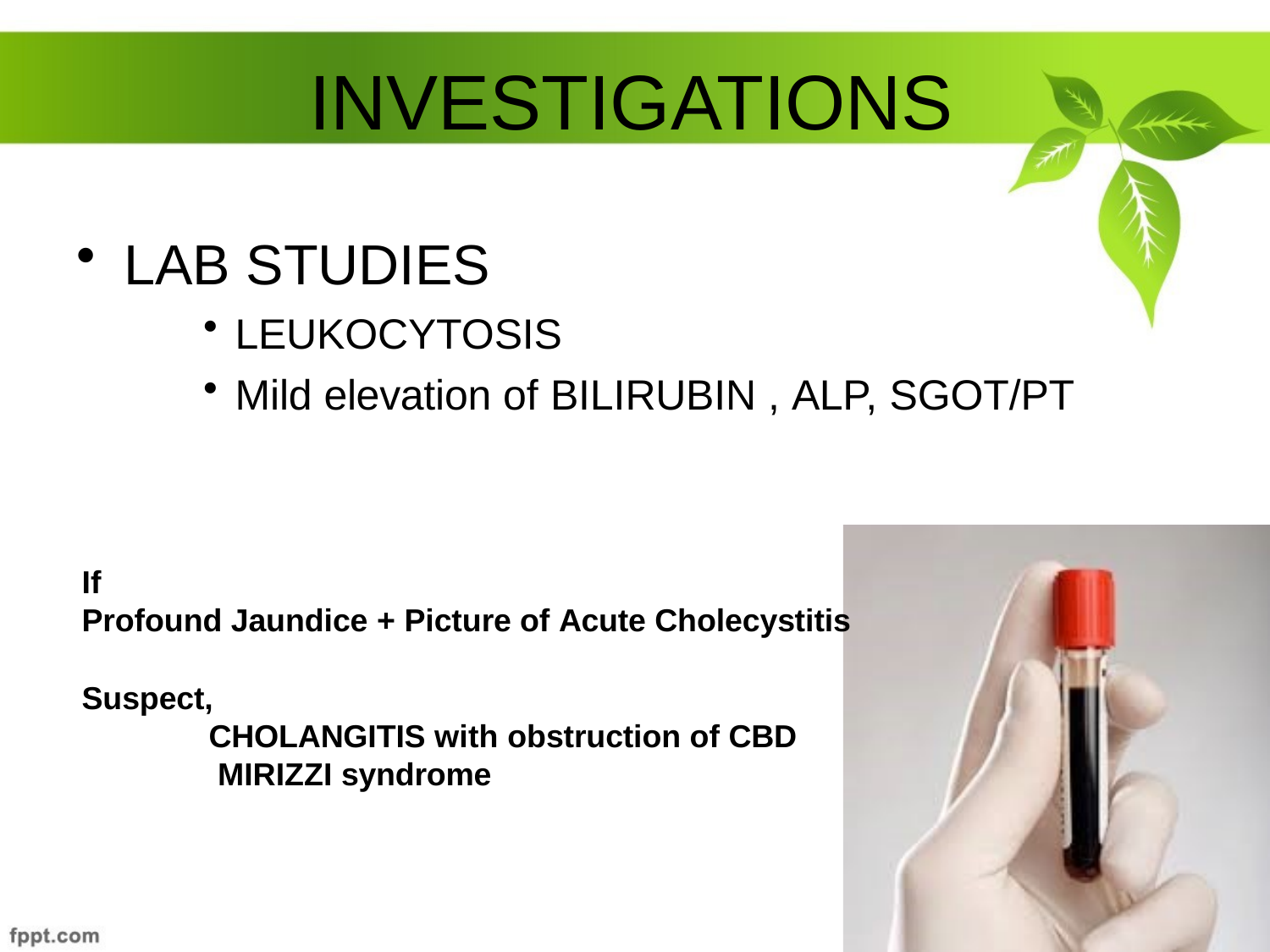

# INVESTIGATIONS
LAB STUDIES
LEUKOCYTOSIS
Mild elevation of BILIRUBIN , ALP, SGOT/PT

If
Profound Jaundice + Picture of Acute Cholecystitis

Suspect,
CHOLANGITIS with obstruction of CBD  MIRIZZI syndrome